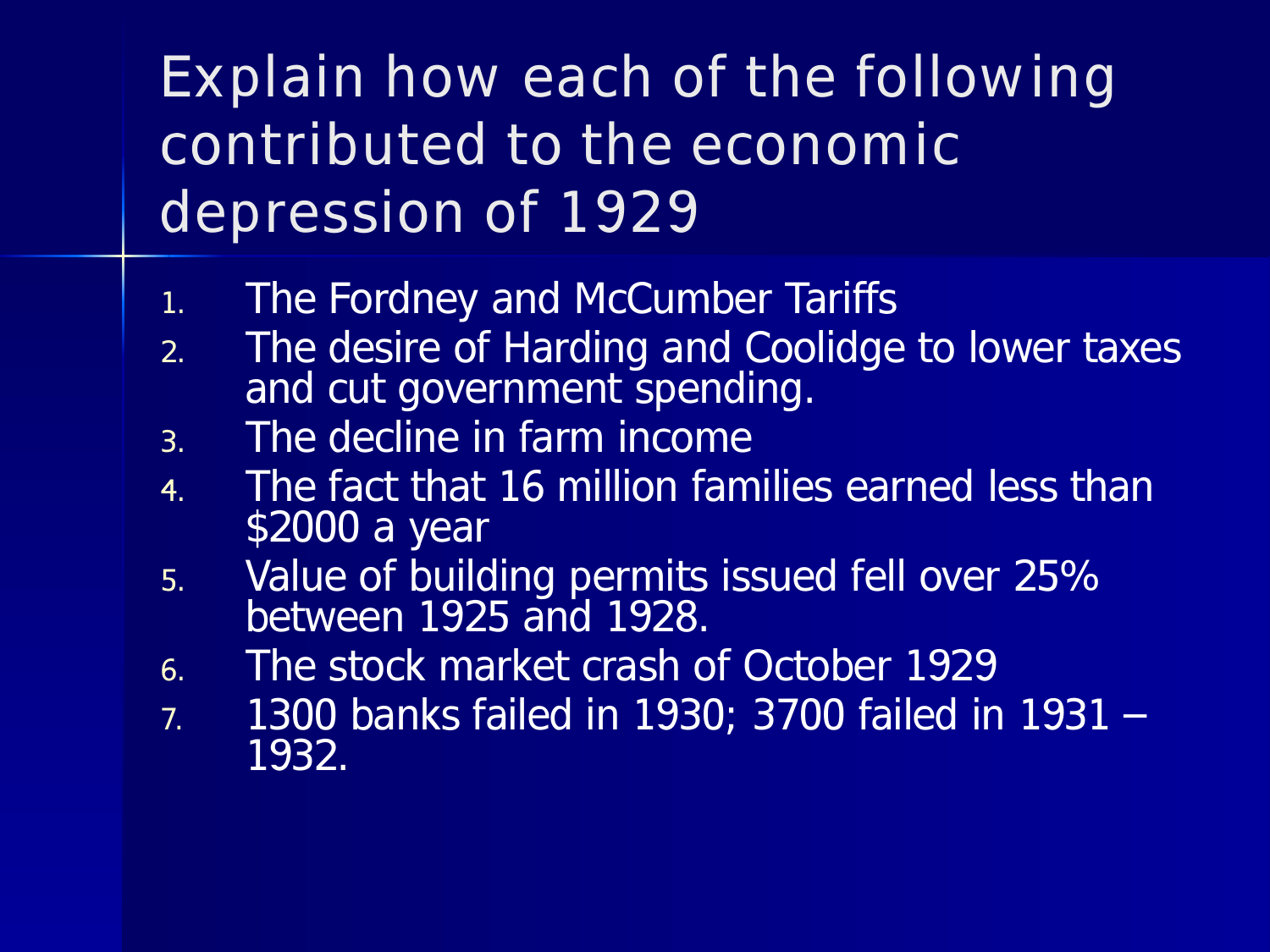

# Explain how each of the following contributed to the economic depression of 1929
The Fordney and McCumber Tariffs
The desire of Harding and Coolidge to lower taxes and cut government spending.
The decline in farm income
The fact that 16 million families earned less than $2000 a year
Value of building permits issued fell over 25% between 1925 and 1928.
The stock market crash of October 1929
1300 banks failed in 1930; 3700 failed in 1931 – 1932.